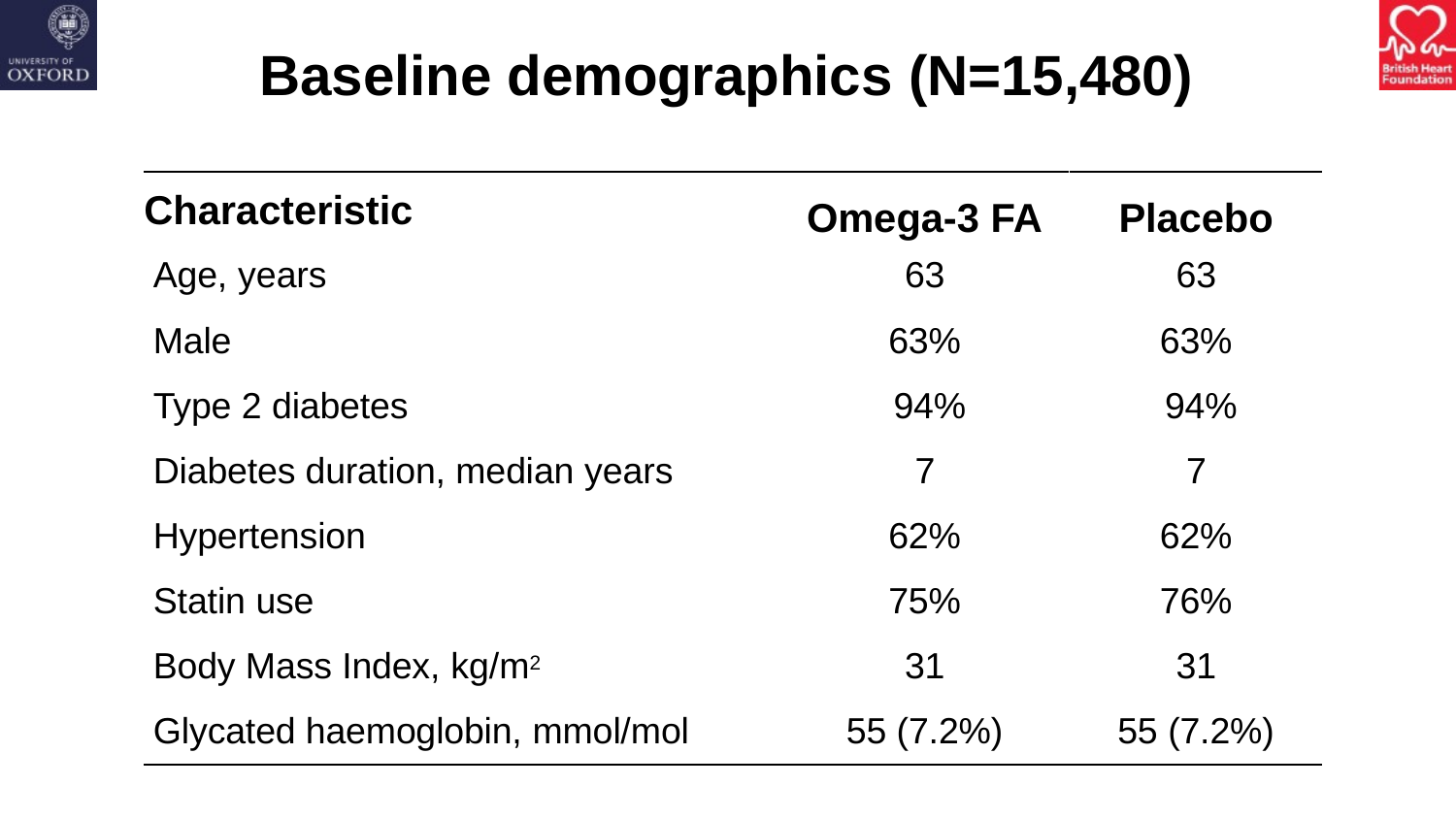

# Baseline demographics (N=15,480)

| Characteristic | Omega-3 FA | Placebo |
| --- | --- | --- |
| Age, years | 63 | 63 |
| Male | 63% | 63% |
| Type 2 diabetes | 94% | 94% |
| Diabetes duration, median years | 7 | 7 |
| Hypertension | 62% | 62% |
| Statin use | 75% | 76% |
| Body Mass Index, kg/m2 | 31 | 31 |
| Glycated haemoglobin, mmol/mol | 55 (7.2%) | 55 (7.2%) |